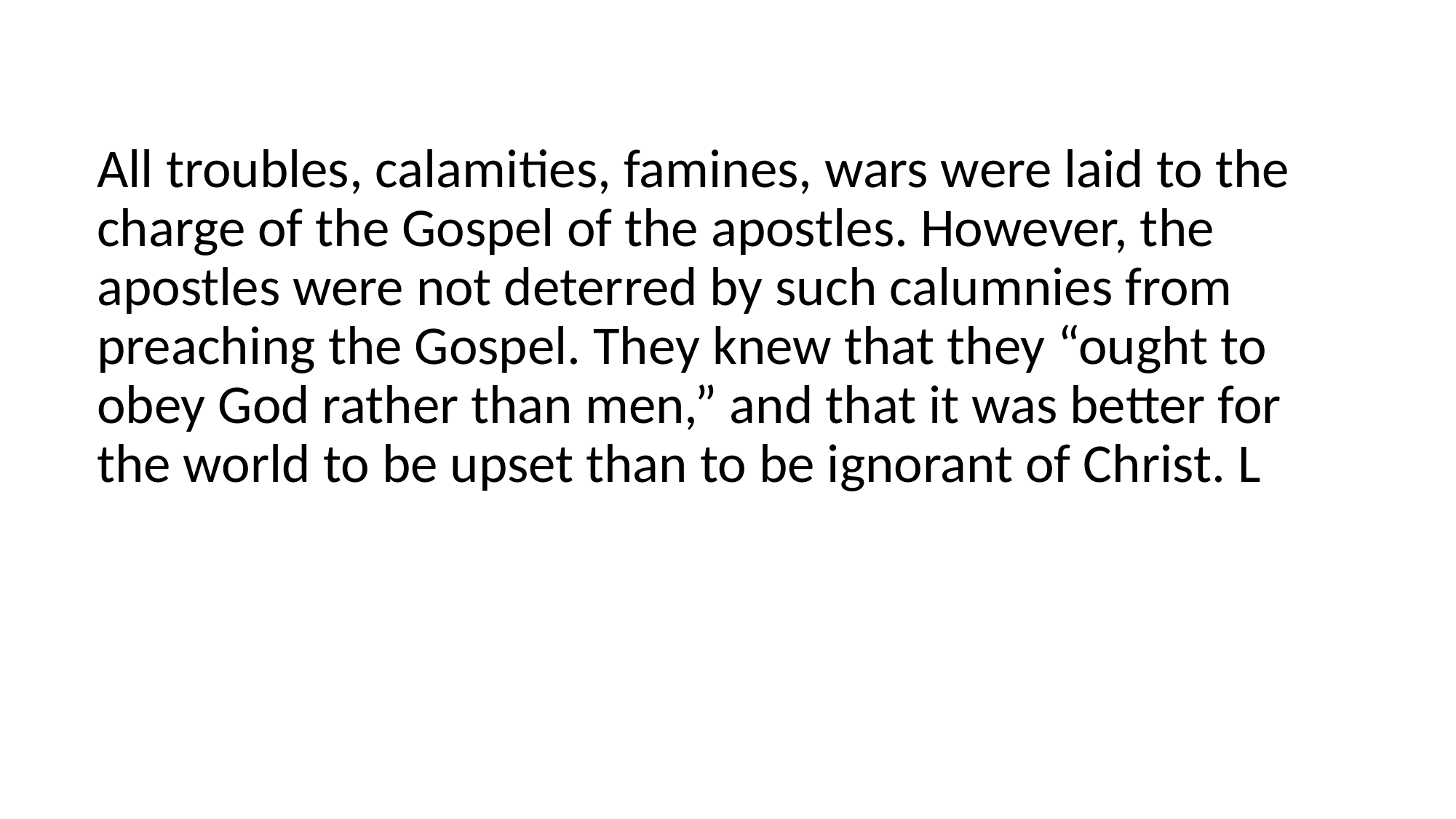

#
All troubles, calamities, famines, wars were laid to the charge of the Gospel of the apostles. However, the apostles were not deterred by such calumnies from preaching the Gospel. They knew that they “ought to obey God rather than men,” and that it was better for the world to be upset than to be ignorant of Christ. L